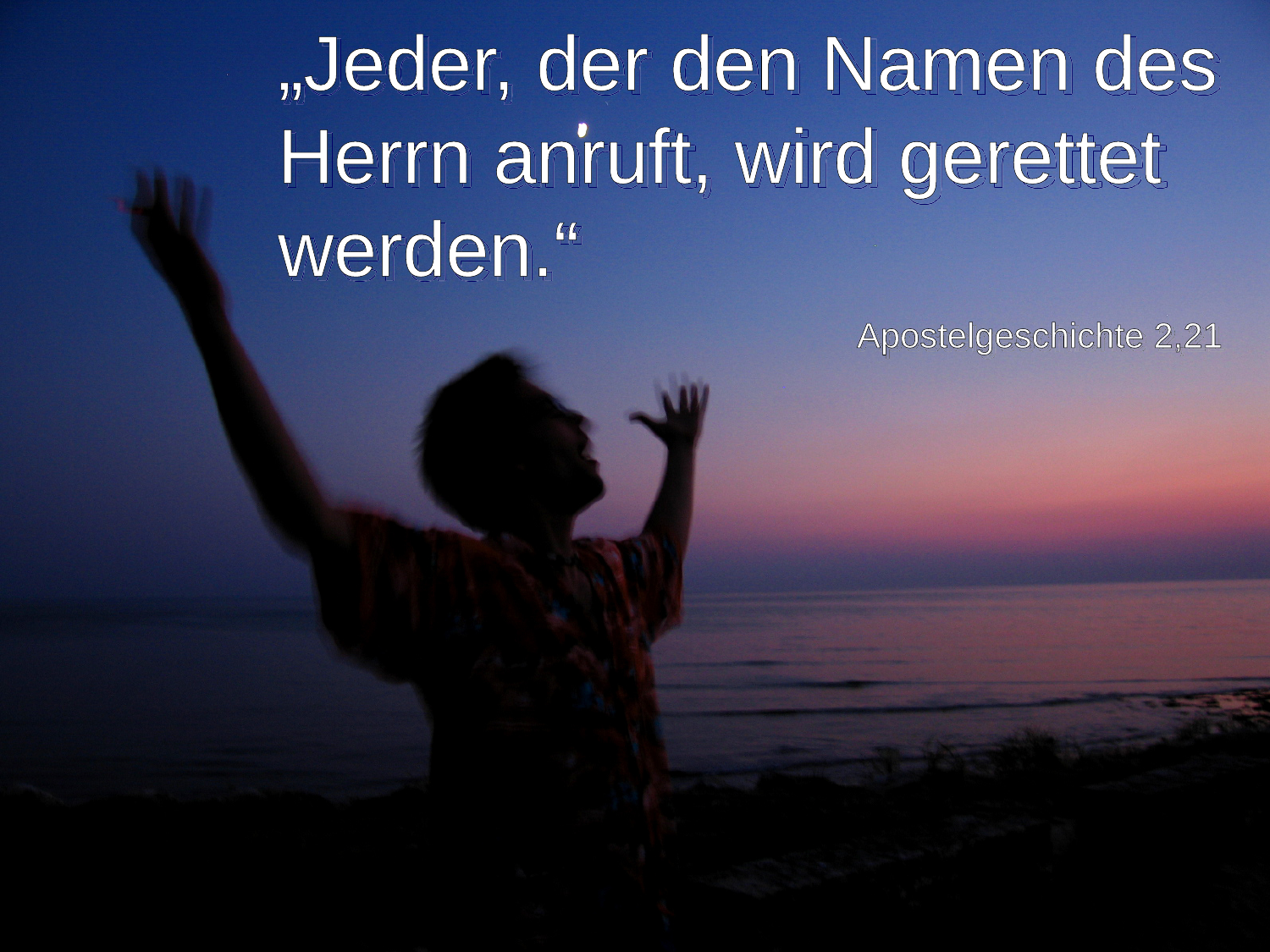

# „Jeder, der den Namen des Herrn anruft, wird gerettet werden.“
Apostelgeschichte 2,21